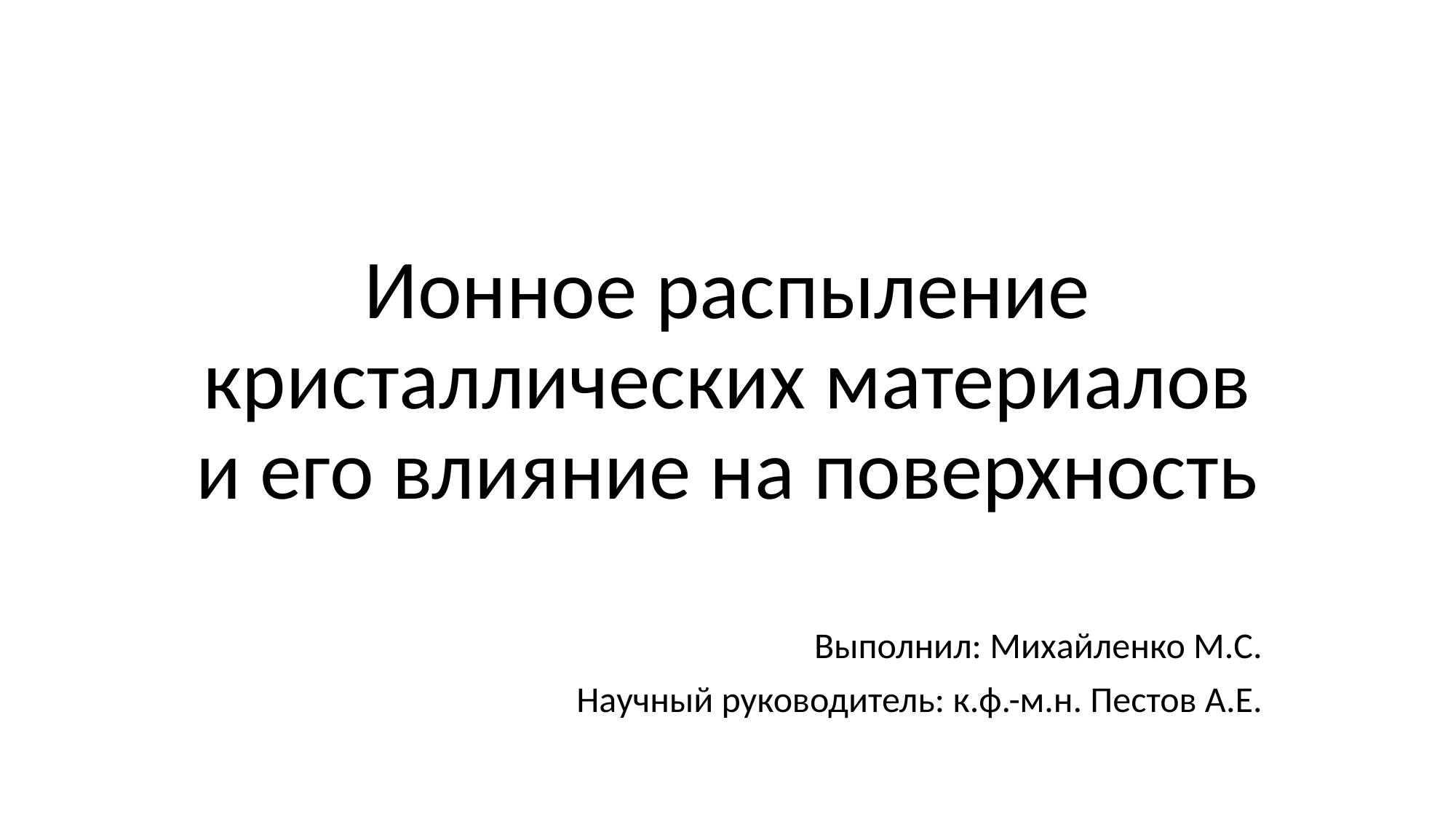

# Ионное распыление кристаллических материалов и его влияние на поверхность
Выполнил: Михайленко М.С.
Научный руководитель: к.ф.-м.н. Пестов А.Е.